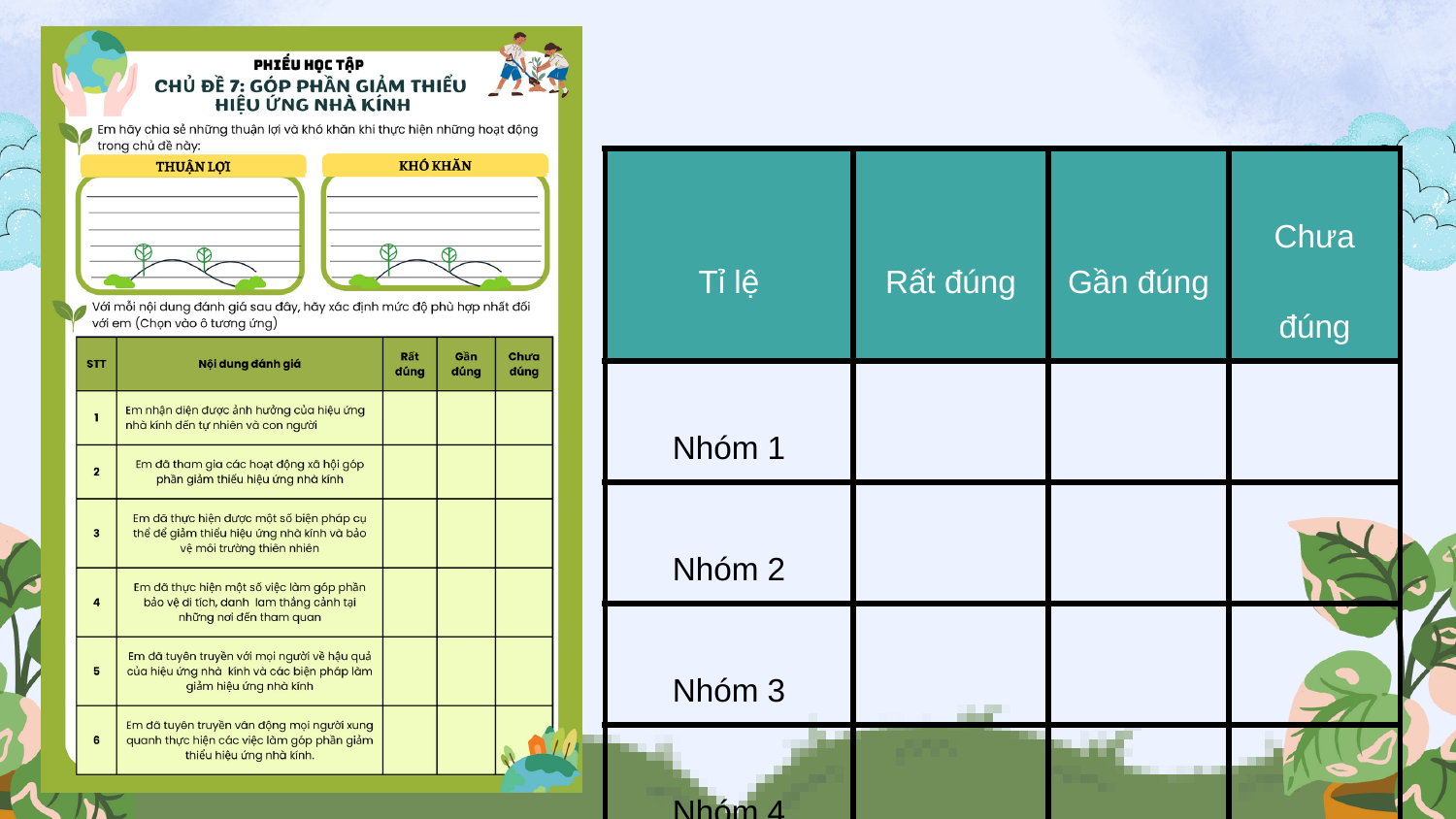

| Tỉ lệ | Rất đúng | Gần đúng | Chưa đúng |
| --- | --- | --- | --- |
| Nhóm 1 |  |  |  |
| Nhóm 2 |  |  |  |
| Nhóm 3 |  |  |  |
| Nhóm 4 |  |  |  |